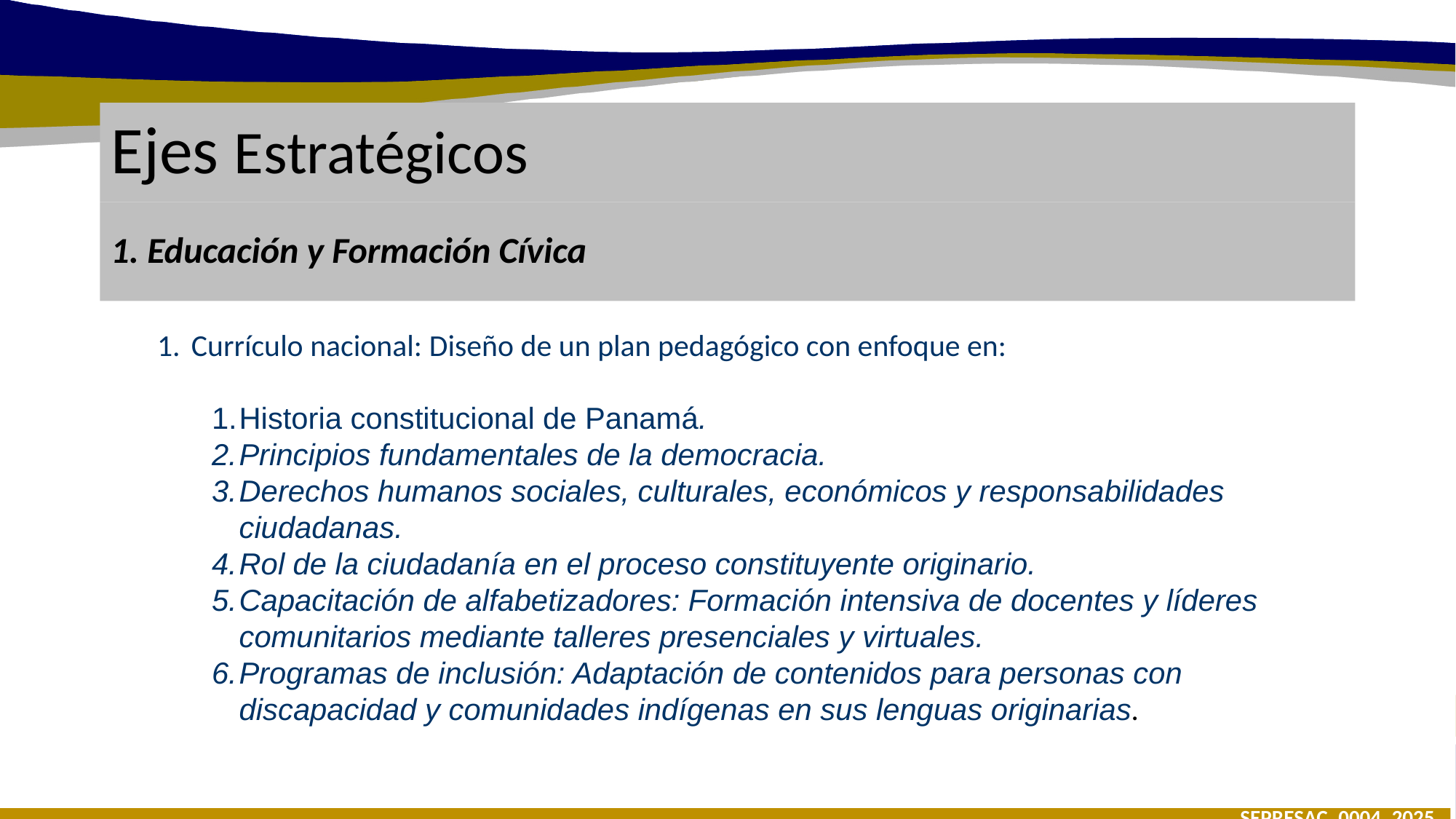

# Ejes Estratégicos
1. Educación y Formación Cívica
Currículo nacional: Diseño de un plan pedagógico con enfoque en:

Historia constitucional de Panamá.
Principios fundamentales de la democracia.
Derechos humanos sociales, culturales, económicos y responsabilidades ciudadanas.
Rol de la ciudadanía en el proceso constituyente originario.
Capacitación de alfabetizadores: Formación intensiva de docentes y líderes comunitarios mediante talleres presenciales y virtuales.
Programas de inclusión: Adaptación de contenidos para personas con discapacidad y comunidades indígenas en sus lenguas originarias.